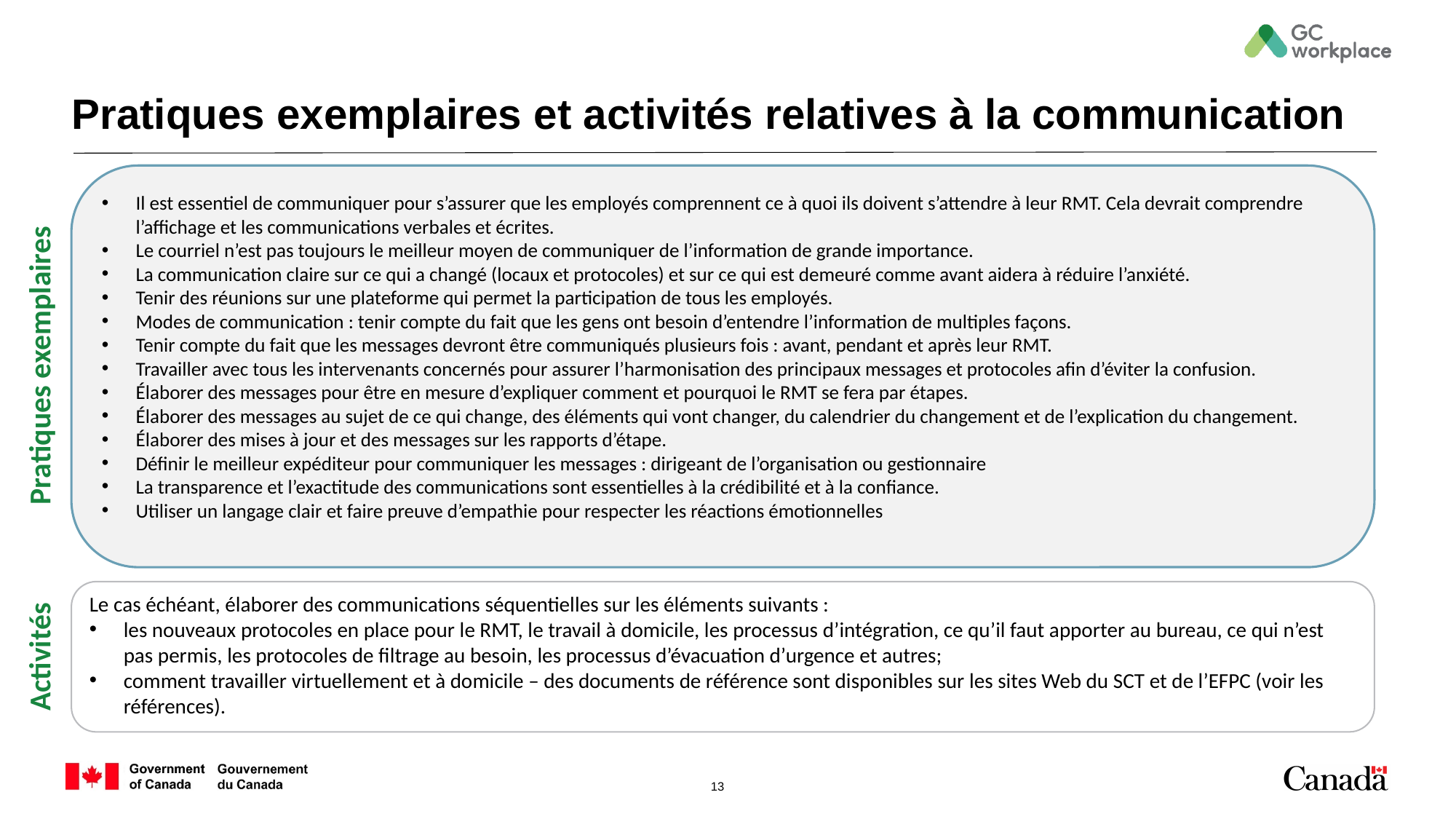

# Pratiques exemplaires et activités relatives à la communication
Il est essentiel de communiquer pour s’assurer que les employés comprennent ce à quoi ils doivent s’attendre à leur RMT. Cela devrait comprendre l’affichage et les communications verbales et écrites.
Le courriel n’est pas toujours le meilleur moyen de communiquer de l’information de grande importance.
La communication claire sur ce qui a changé (locaux et protocoles) et sur ce qui est demeuré comme avant aidera à réduire l’anxiété.
Tenir des réunions sur une plateforme qui permet la participation de tous les employés.
Modes de communication : tenir compte du fait que les gens ont besoin d’entendre l’information de multiples façons.
Tenir compte du fait que les messages devront être communiqués plusieurs fois : avant, pendant et après leur RMT.
Travailler avec tous les intervenants concernés pour assurer l’harmonisation des principaux messages et protocoles afin d’éviter la confusion.
Élaborer des messages pour être en mesure d’expliquer comment et pourquoi le RMT se fera par étapes.
Élaborer des messages au sujet de ce qui change, des éléments qui vont changer, du calendrier du changement et de l’explication du changement.
Élaborer des mises à jour et des messages sur les rapports d’étape.
Définir le meilleur expéditeur pour communiquer les messages : dirigeant de l’organisation ou gestionnaire
La transparence et l’exactitude des communications sont essentielles à la crédibilité et à la confiance.
Utiliser un langage clair et faire preuve d’empathie pour respecter les réactions émotionnelles
Pratiques exemplaires
Le cas échéant, élaborer des communications séquentielles sur les éléments suivants :
les nouveaux protocoles en place pour le RMT, le travail à domicile, les processus d’intégration, ce qu’il faut apporter au bureau, ce qui n’est pas permis, les protocoles de filtrage au besoin, les processus d’évacuation d’urgence et autres;
comment travailler virtuellement et à domicile – des documents de référence sont disponibles sur les sites Web du SCT et de l’EFPC (voir les références).
Activités